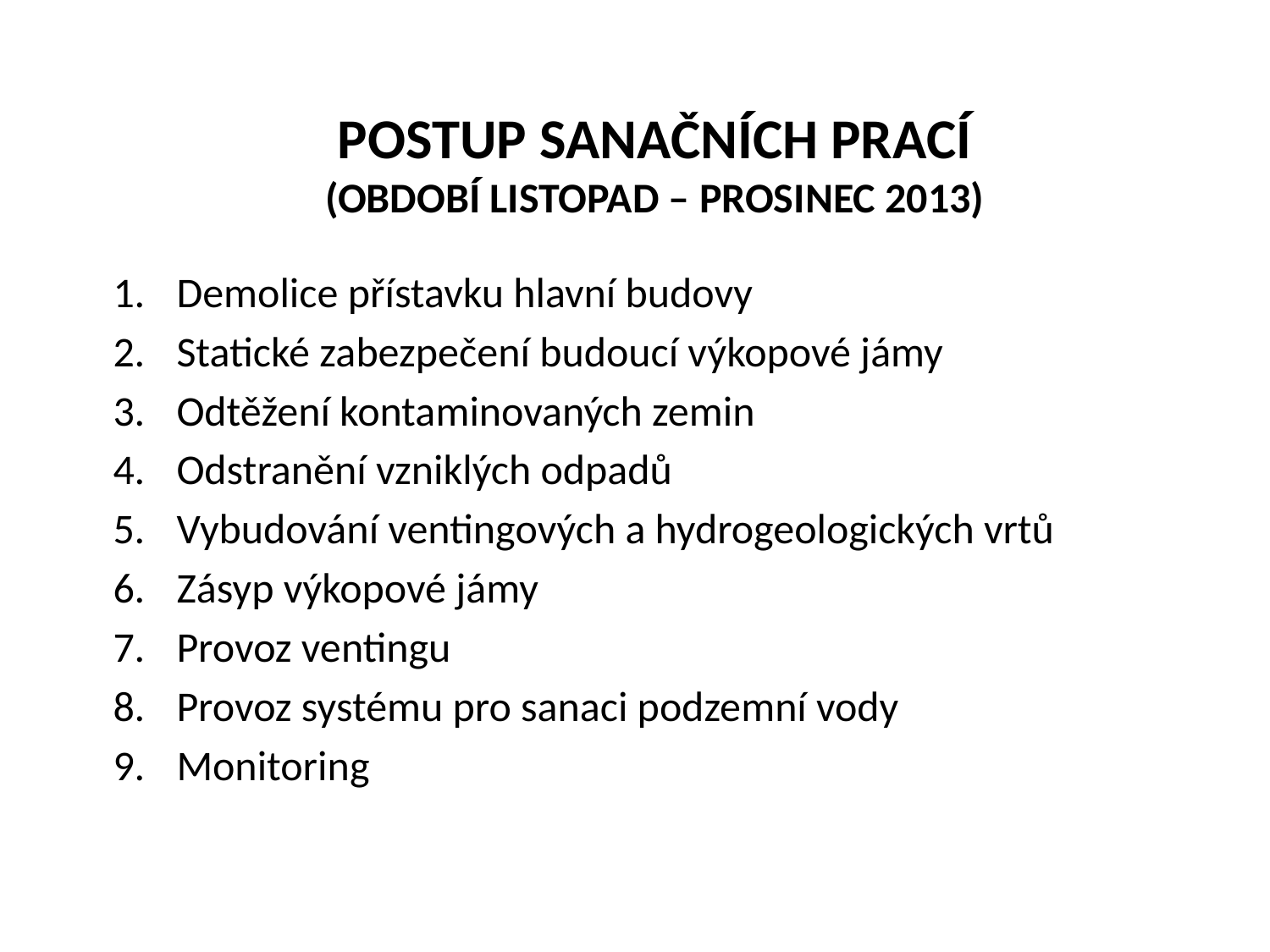

# Postup sanačních prací (období listopad – prosinec 2013)
Demolice přístavku hlavní budovy
Statické zabezpečení budoucí výkopové jámy
Odtěžení kontaminovaných zemin
Odstranění vzniklých odpadů
Vybudování ventingových a hydrogeologických vrtů
Zásyp výkopové jámy
Provoz ventingu
Provoz systému pro sanaci podzemní vody
Monitoring